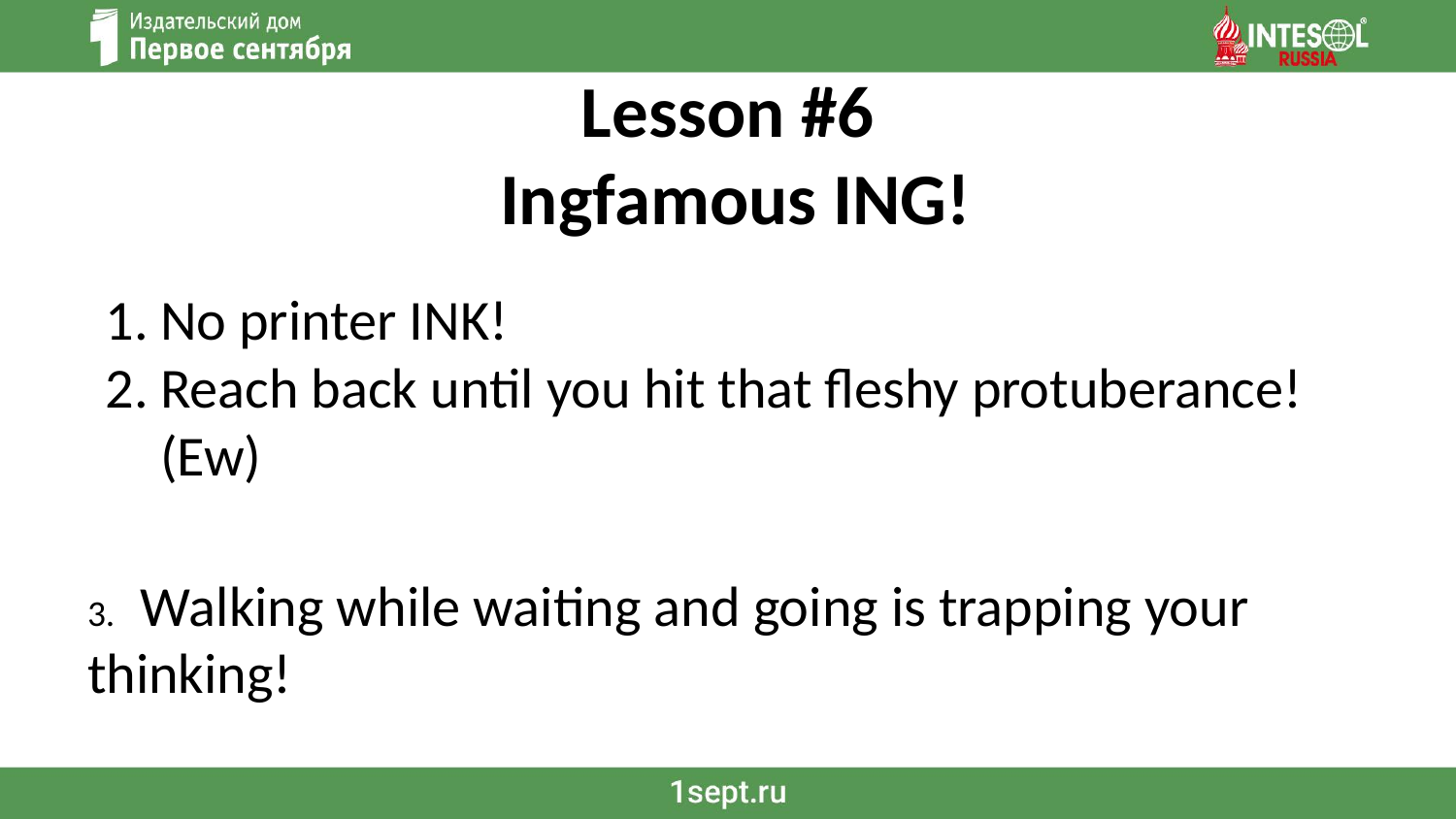

# Lesson #6
                         Ingfamous ING!

No printer INK!
Reach back until you hit that fleshy protuberance! (Ew)

3.  Walking while waiting and going is trapping your thinking!